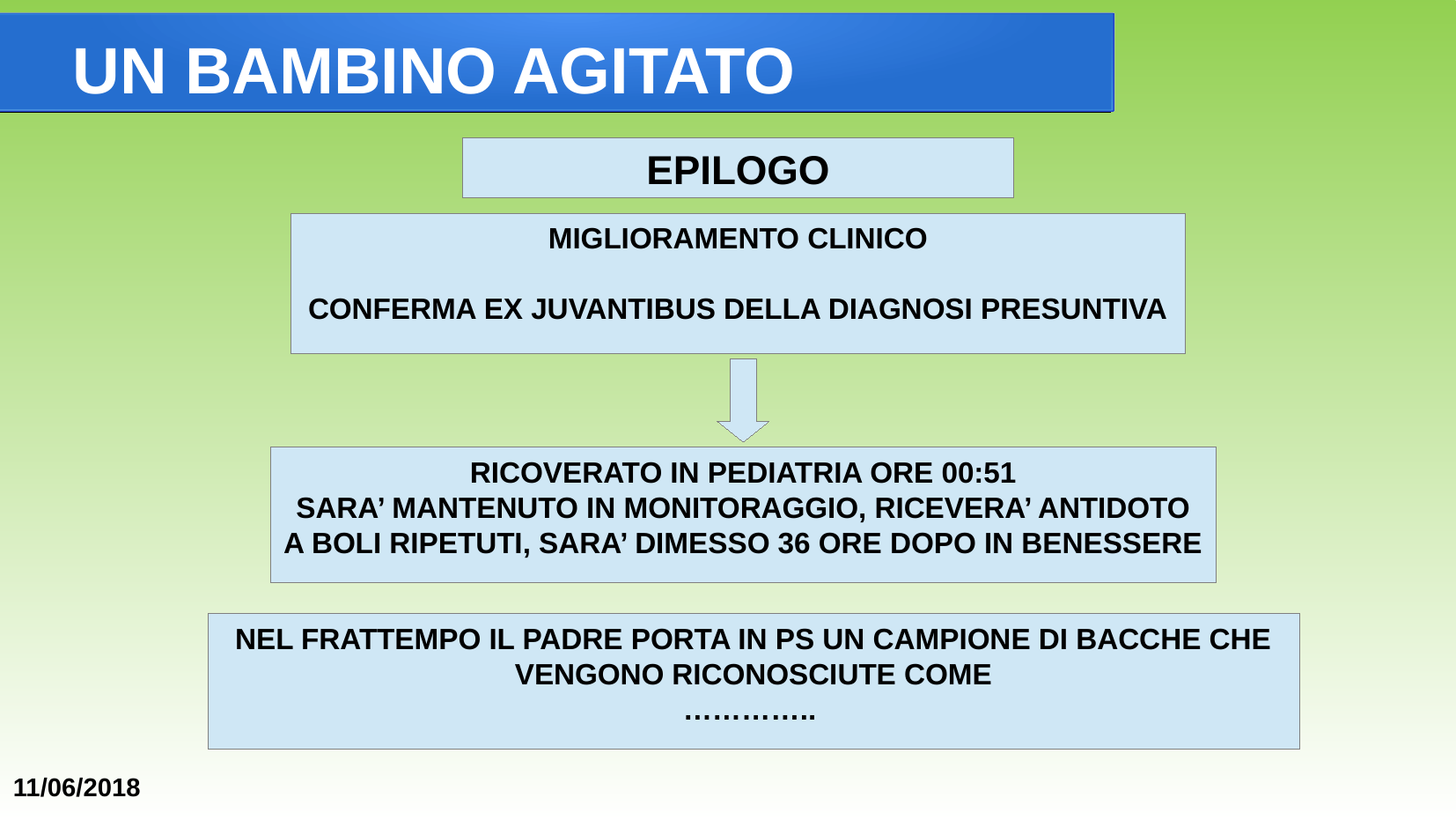

UN BAMBINO AGITATO
EPILOGO

MIGLIORAMENTO CLINICO

CONFERMA EX JUVANTIBUS DELLA DIAGNOSI PRESUNTIVA

RICOVERATO IN PEDIATRIA ORE 00:51
SARA’ MANTENUTO IN MONITORAGGIO, RICEVERA’ ANTIDOTO
A BOLI RIPETUTI, SARA’ DIMESSO 36 ORE DOPO IN BENESSERE

NEL FRATTEMPO IL PADRE PORTA IN PS UN CAMPIONE DI BACCHE CHE
VENGONO RICONOSCIUTE COME
…………..

11/06/2018